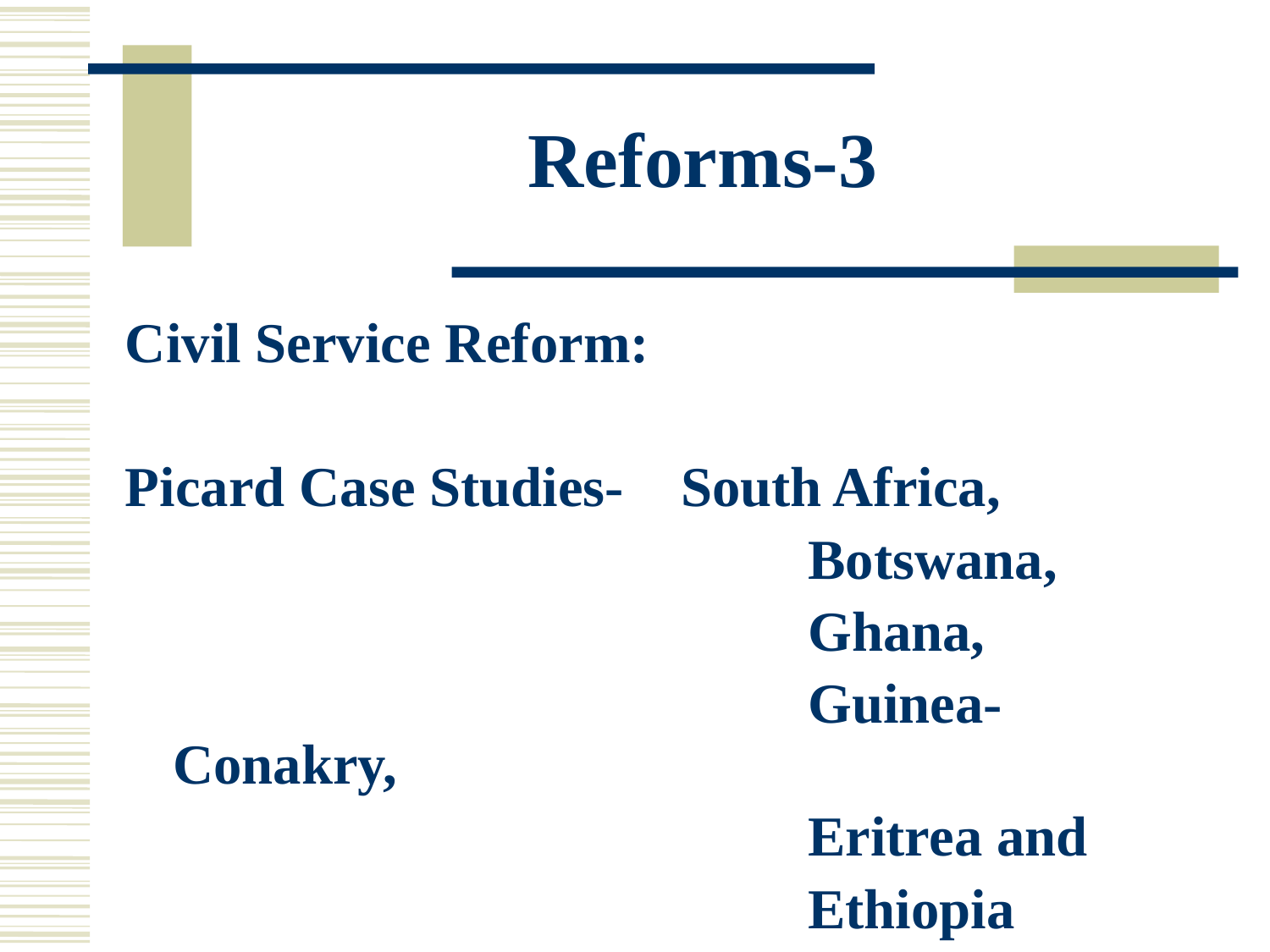

# Reforms-3
Civil Service Reform:

Picard Case Studies- 	South Africa,
						Botswana,
						Ghana,
						Guinea-Conakry,
						Eritrea and
						Ethiopia